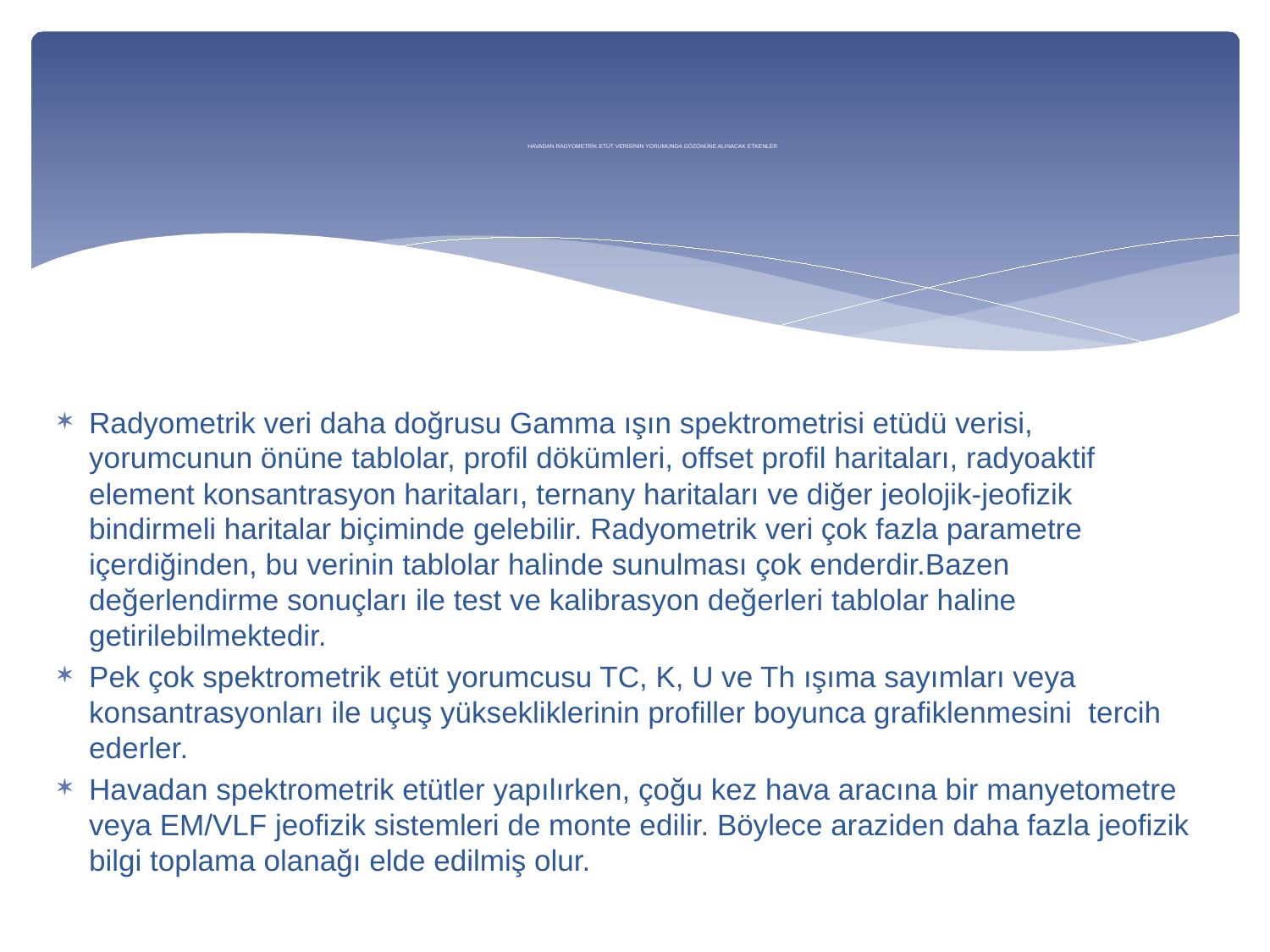

# HAVADAN RADYOMETRİK ETÜT VERİSİNİN YORUMUNDA GÖZÖNÜNE ALINACAK ETKENLER

Radyometrik veri daha doğrusu Gamma ışın spektrometrisi etüdü verisi, yorumcunun önüne tablolar, profil dökümleri, offset profil haritaları, radyoaktif element konsantrasyon haritaları, ternany haritaları ve diğer jeolojik-jeofizik bindirmeli haritalar biçiminde gelebilir. Radyometrik veri çok fazla parametre içerdiğinden, bu verinin tablolar halinde sunulması çok enderdir.Bazen değerlendirme sonuçları ile test ve kalibrasyon değerleri tablolar haline getirilebilmektedir.
Pek çok spektrometrik etüt yorumcusu TC, K, U ve Th ışıma sayımları veya konsantrasyonları ile uçuş yüksekliklerinin profiller boyunca grafiklenmesini  tercih ederler.
Havadan spektrometrik etütler yapılırken, çoğu kez hava aracına bir manyetometre veya EM/VLF jeofizik sistemleri de monte edilir. Böylece araziden daha fazla jeofizik bilgi toplama olanağı elde edilmiş olur.